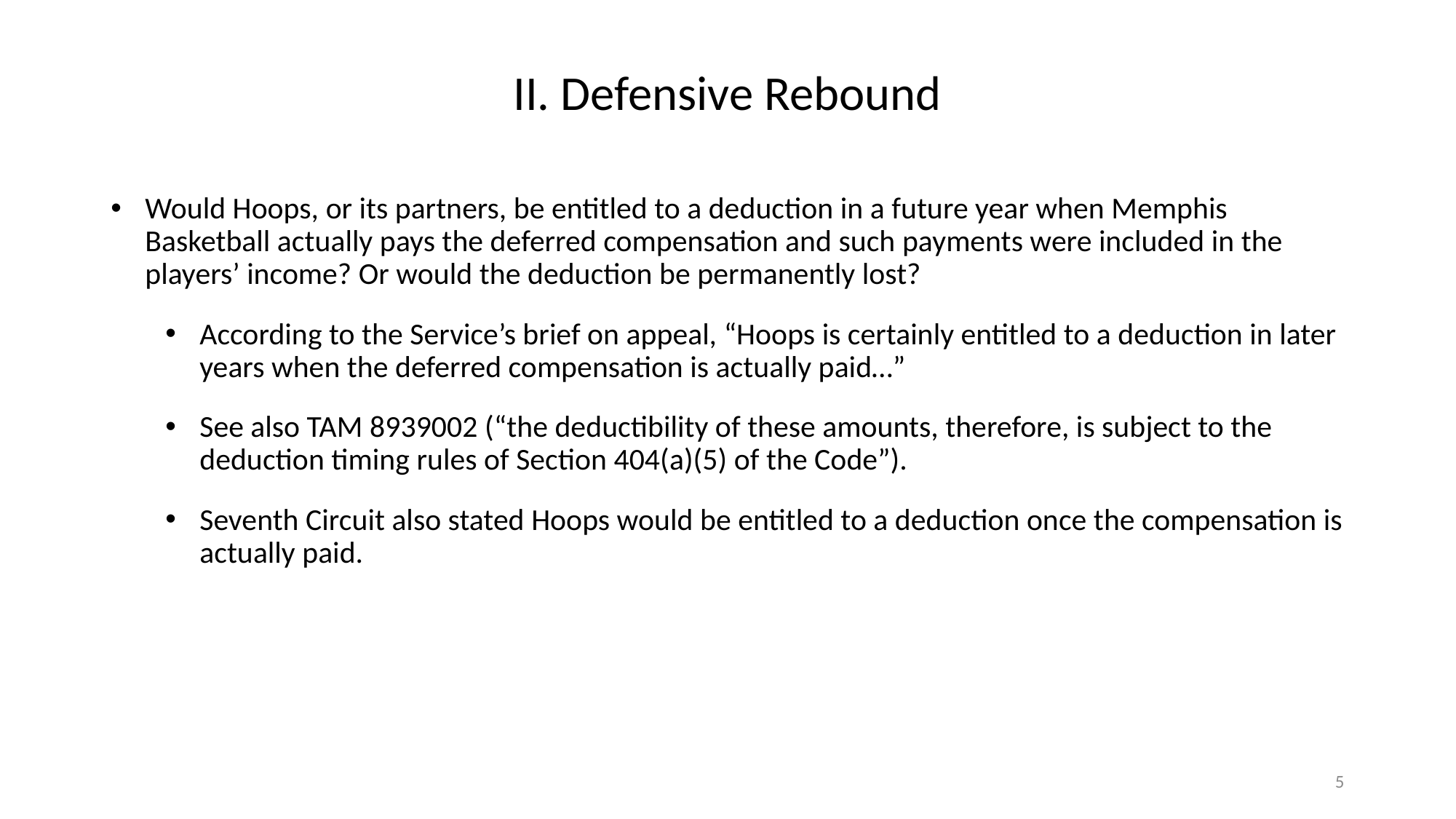

II. Defensive Rebound
Would Hoops, or its partners, be entitled to a deduction in a future year when Memphis Basketball actually pays the deferred compensation and such payments were included in the players’ income? Or would the deduction be permanently lost?
According to the Service’s brief on appeal, “Hoops is certainly entitled to a deduction in later years when the deferred compensation is actually paid…”
See also TAM 8939002 (“the deductibility of these amounts, therefore, is subject to the deduction timing rules of Section 404(a)(5) of the Code”).
Seventh Circuit also stated Hoops would be entitled to a deduction once the compensation is actually paid.

5